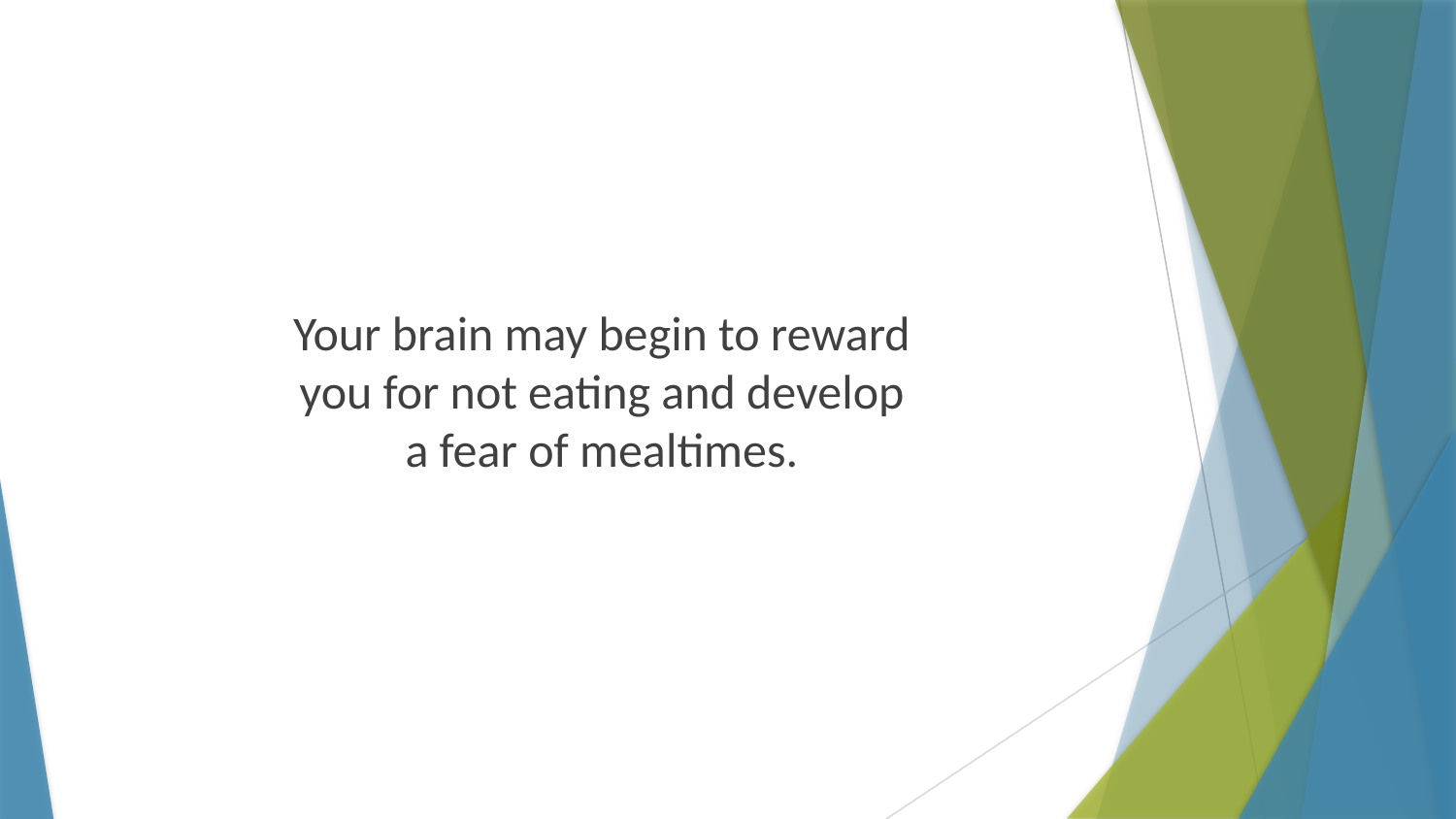

Your brain may begin to reward you for not eating and develop a fear of mealtimes.